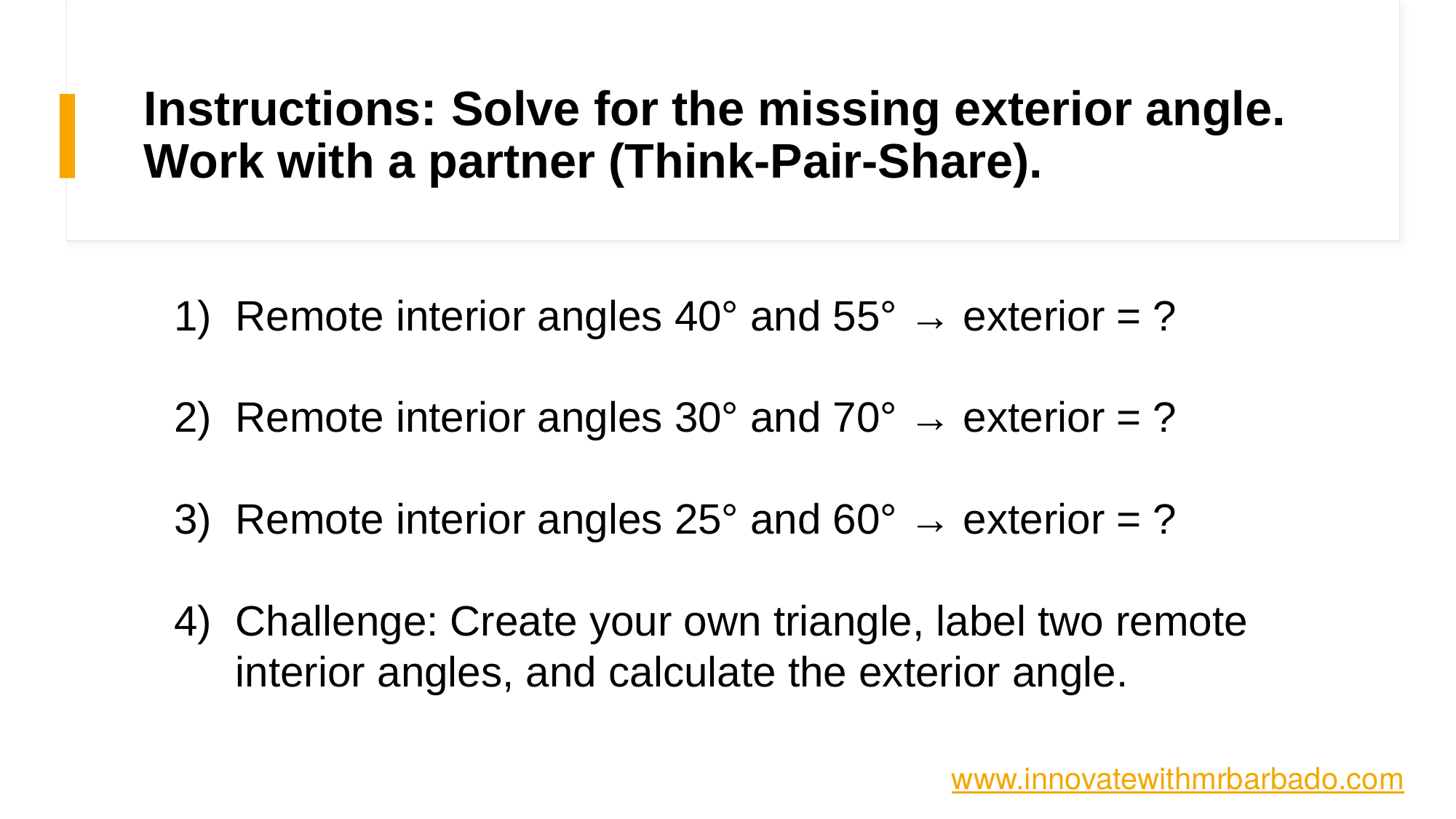

# Instructions: Solve for the missing exterior angle. Work with a partner (Think-Pair-Share).
Remote interior angles 40° and 55° → exterior = ?

Remote interior angles 30° and 70° → exterior = ?

Remote interior angles 25° and 60° → exterior = ?

Challenge: Create your own triangle, label two remote interior angles, and calculate the exterior angle.
www.innovatewithmrbarbado.com